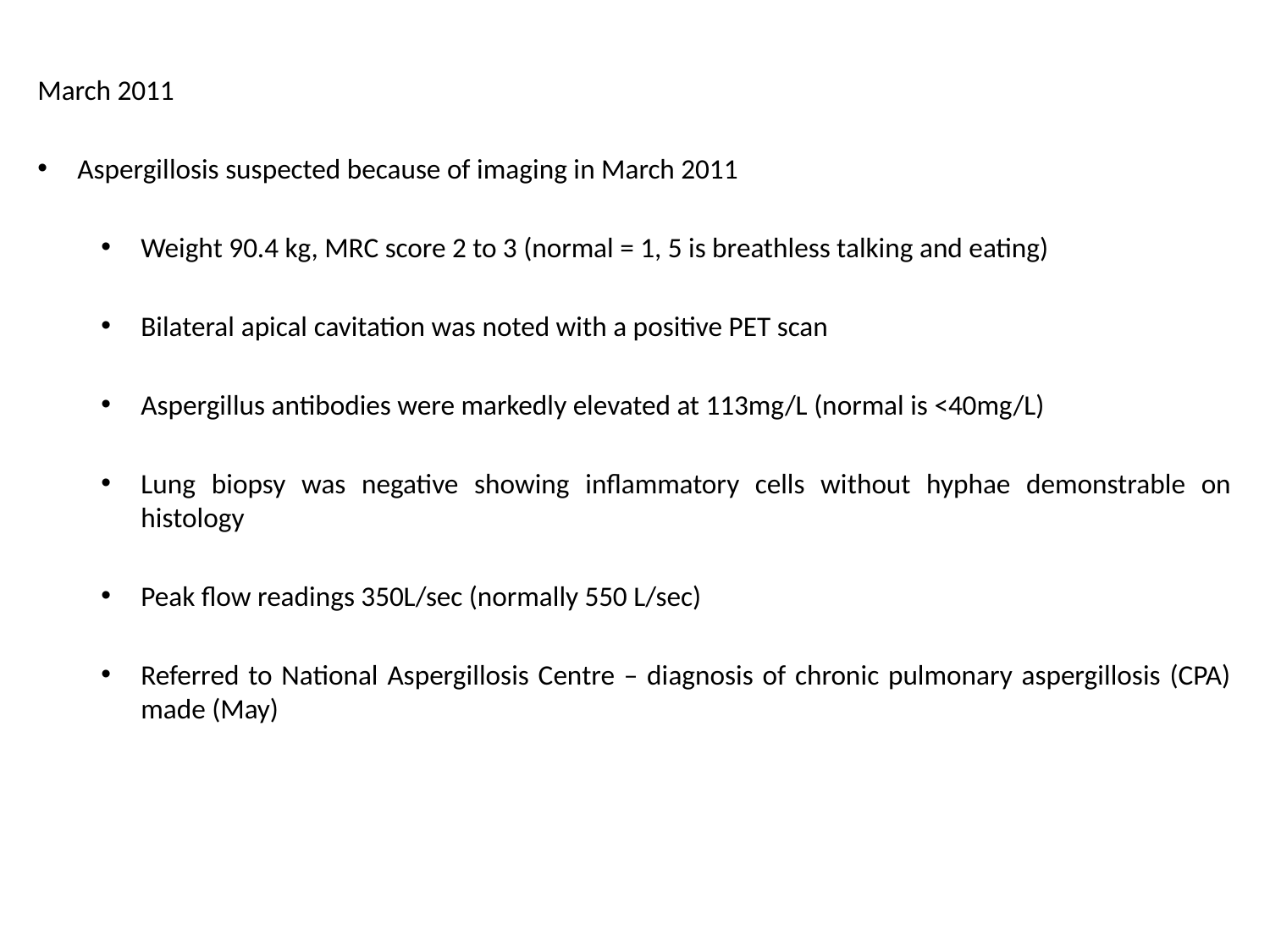

March 2011

Aspergillosis suspected because of imaging in March 2011

Weight 90.4 kg, MRC score 2 to 3 (normal = 1, 5 is breathless talking and eating)

Bilateral apical cavitation was noted with a positive PET scan

Aspergillus antibodies were markedly elevated at 113mg/L (normal is <40mg/L)

Lung biopsy was negative showing inflammatory cells without hyphae demonstrable on histology

Peak flow readings 350L/sec (normally 550 L/sec)

Referred to National Aspergillosis Centre – diagnosis of chronic pulmonary aspergillosis (CPA) made (May)